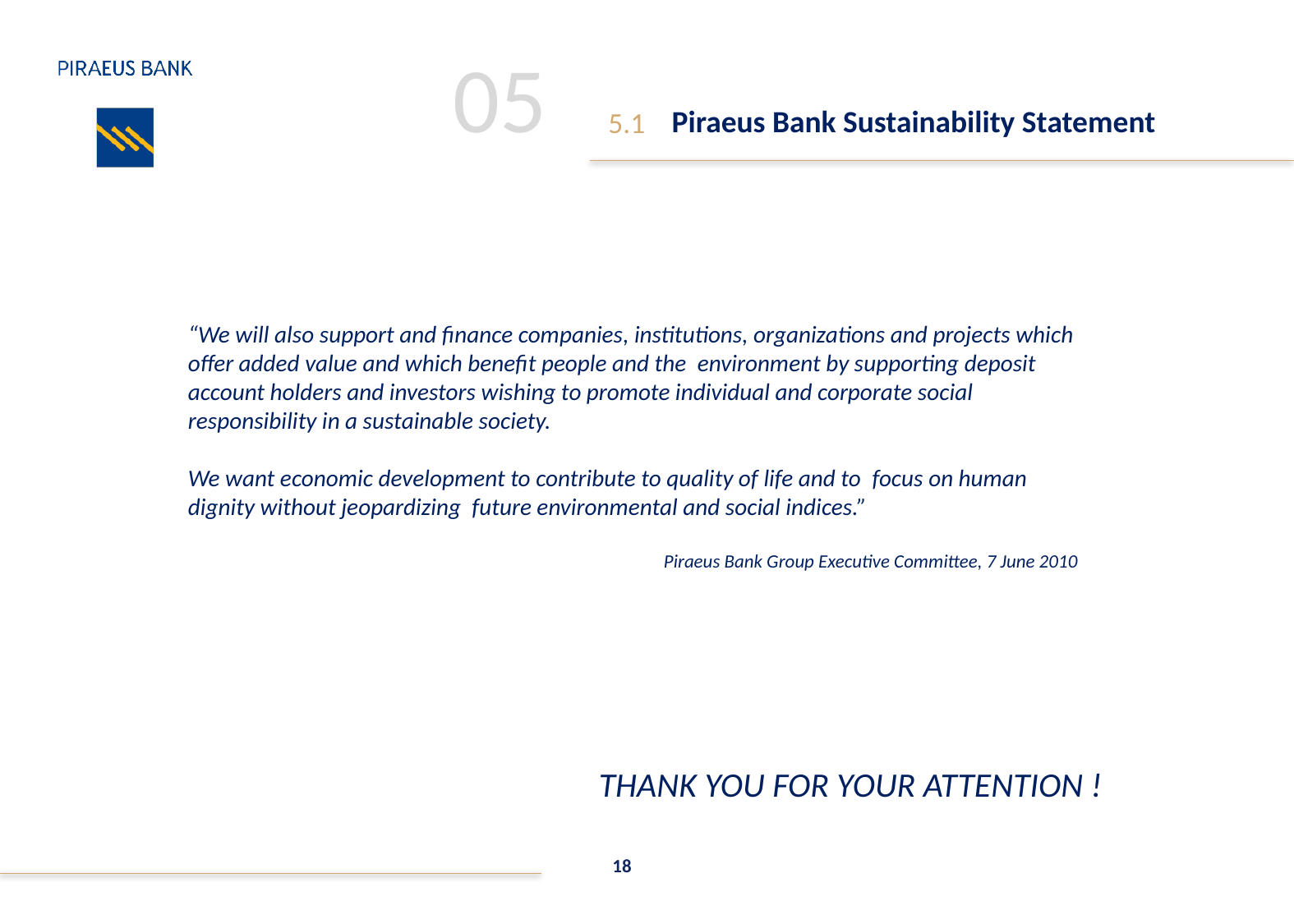

05
5.1
# Piraeus Bank Sustainability Statement
“We will also support and finance companies, institutions, organizations and projects which offer added value and which benefit people and the  environment by supporting deposit account holders and investors wishing to promote individual and corporate social responsibility in a sustainable society.

We want economic development to contribute to quality of life and to  focus on human dignity without jeopardizing  future environmental and social indices.”

Piraeus Bank Group Executive Committee, 7 June 2010
THANK YOU FOR YOUR ATTENTION !